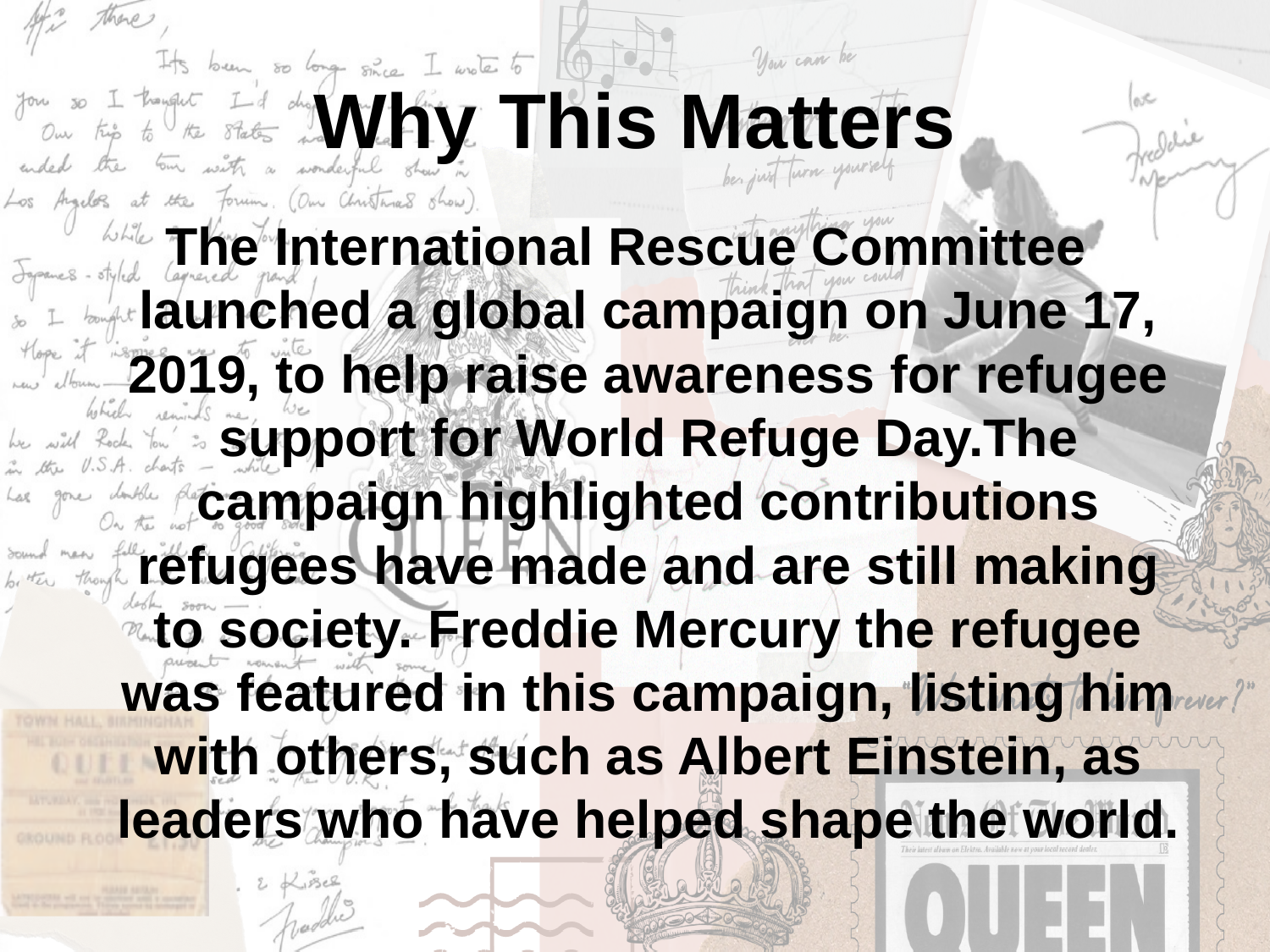

# Why This Matters
The International Rescue Committee launched a global campaign on June 17, 2019, to help raise awareness for refugee support for World Refuge Day.The campaign highlighted contributions refugees have made and are still making to society. Freddie Mercury the refugee was featured in this campaign, listing him with others, such as Albert Einstein, as leaders who have helped shape the world.